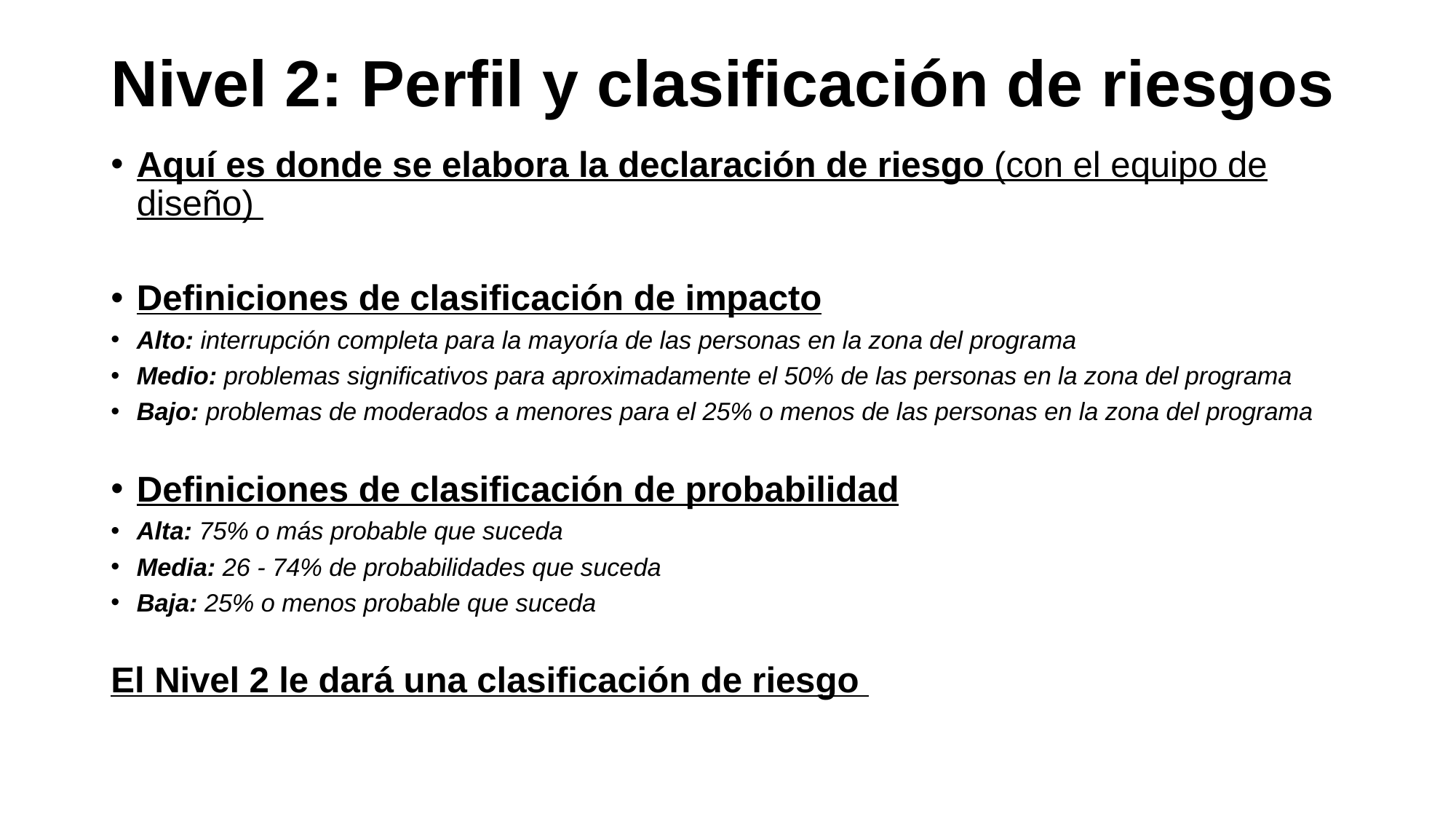

# Nivel 2: Perfil y clasificación de riesgos
Aquí es donde se elabora la declaración de riesgo (con el equipo de diseño)

Definiciones de clasificación de impacto
Alto: interrupción completa para la mayoría de las personas en la zona del programa
Medio: problemas significativos para aproximadamente el 50% de las personas en la zona del programa
Bajo: problemas de moderados a menores para el 25% o menos de las personas en la zona del programa

Definiciones de clasificación de probabilidad
Alta: 75% o más probable que suceda
Media: 26 - 74% de probabilidades que suceda
Baja: 25% o menos probable que suceda

El Nivel 2 le dará una clasificación de riesgo